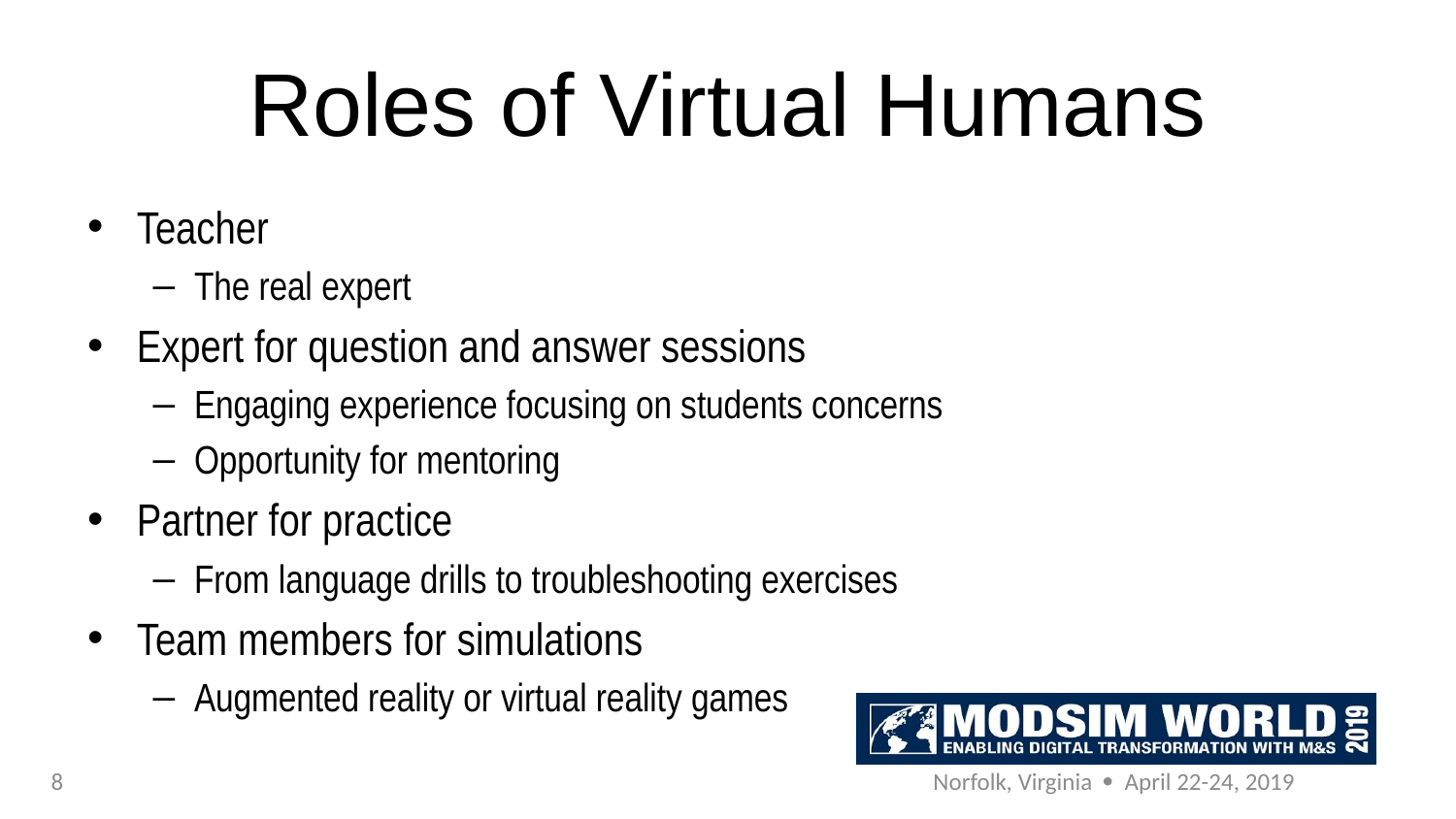

# Roles of Virtual Humans
Teacher
The real expert
Expert for question and answer sessions
Engaging experience focusing on students concerns
Opportunity for mentoring
Partner for practice
From language drills to troubleshooting exercises
Team members for simulations
Augmented reality or virtual reality games
8
Norfolk, Virginia  •  April 22-24, 2019